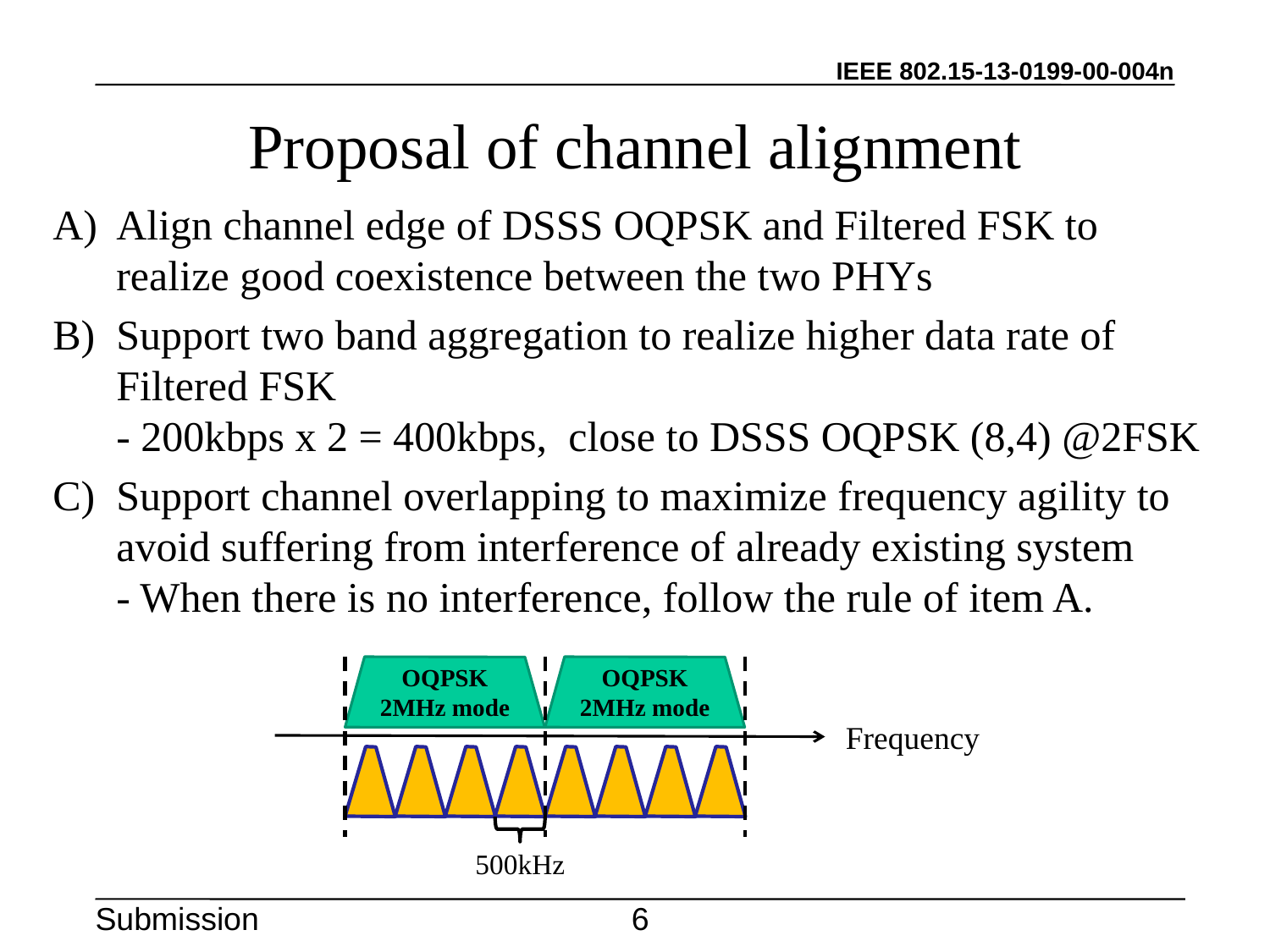

# Proposal of channel alignment
Align channel edge of DSSS OQPSK and Filtered FSK to realize good coexistence between the two PHYs
Support two band aggregation to realize higher data rate of Filtered FSK
- 200kbps x 2 = 400kbps,  close to DSSS OQPSK (8,4) @2FSK
Support channel overlapping to maximize frequency agility to avoid suffering from interference of already existing system
- When there is no interference, follow the rule of item A.

OQPSK
2MHz mode
OQPSK
2MHz mode
Frequency

500kHz
6